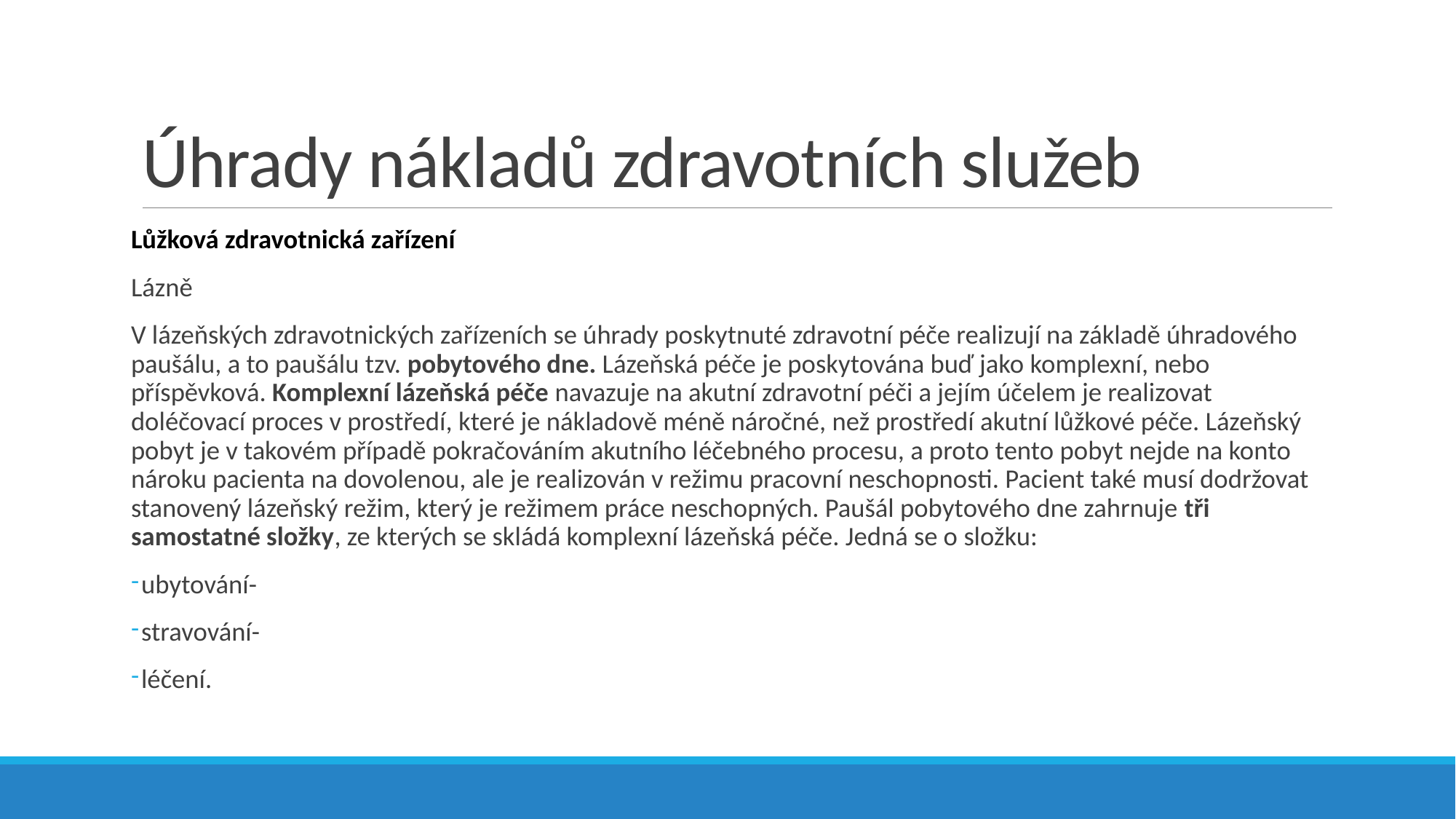

# Úhrady nákladů zdravotních služeb
Lůžková zdravotnická zařízení
Lázně
V lázeňských zdravotnických zařízeních se úhrady poskytnuté zdravotní péče realizují na základě úhradového paušálu, a to paušálu tzv. pobytového dne. Lázeňská péče je poskytována buď jako komplexní, nebo příspěvková. Komplexní lázeňská péče navazuje na akutní zdravotní péči a jejím účelem je realizovat doléčovací proces v prostředí, které je nákladově méně náročné, než prostředí akutní lůžkové péče. Lázeňský pobyt je v takovém případě pokračováním akutního léčebného procesu, a proto tento pobyt nejde na konto nároku pacienta na dovolenou, ale je realizován v režimu pracovní neschopnosti. Pacient také musí dodržovat stanovený lázeňský režim, který je režimem práce neschopných. Paušál pobytového dne zahrnuje tři samostatné složky, ze kterých se skládá komplexní lázeňská péče. Jedná se o složku:
ubytování-
stravování-
léčení.